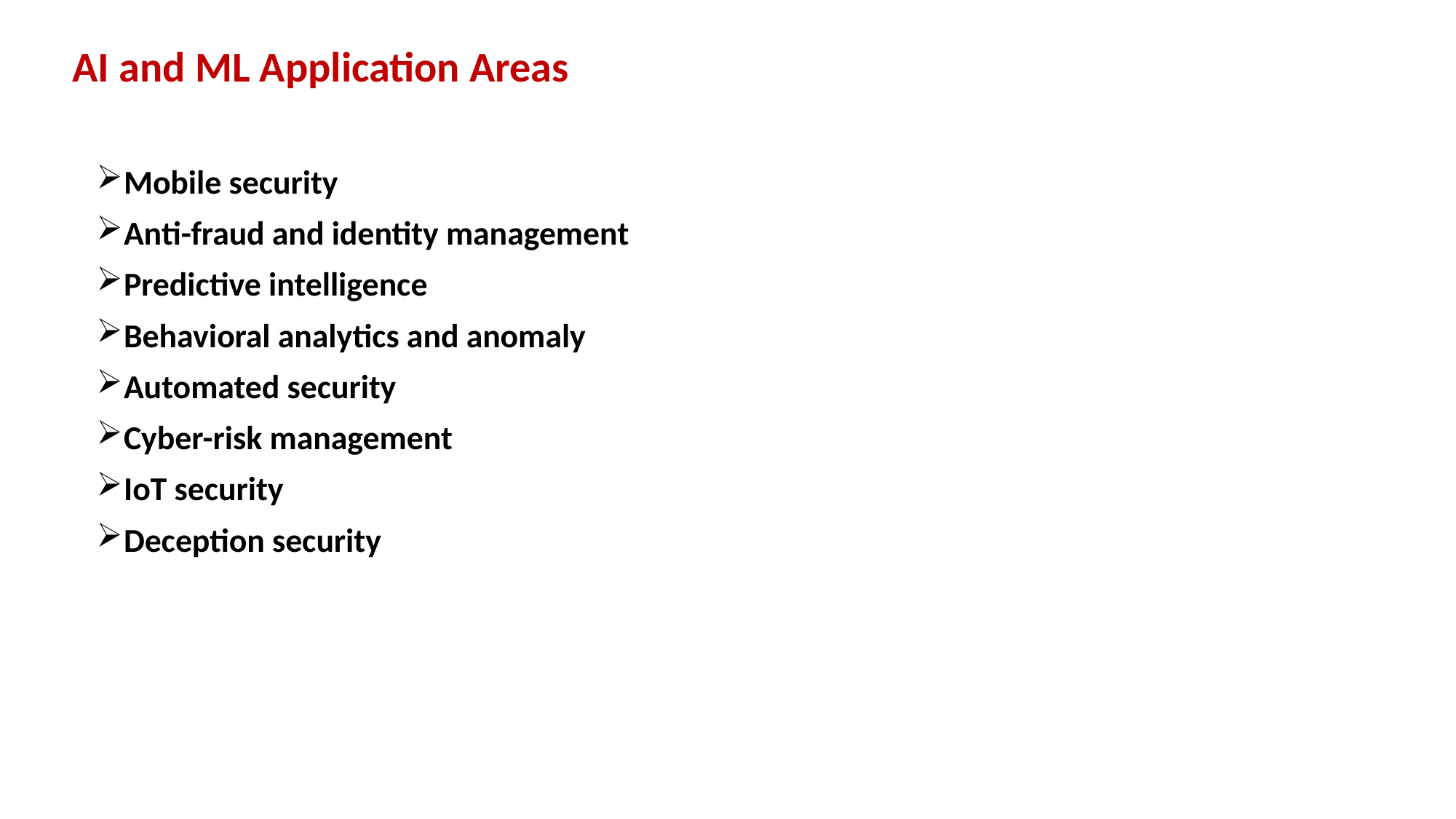

# AI and ML Application Areas
Mobile security
Anti-fraud and identity management
Predictive intelligence
Behavioral analytics and anomaly
Automated security
Cyber-risk management
IoT security
Deception security